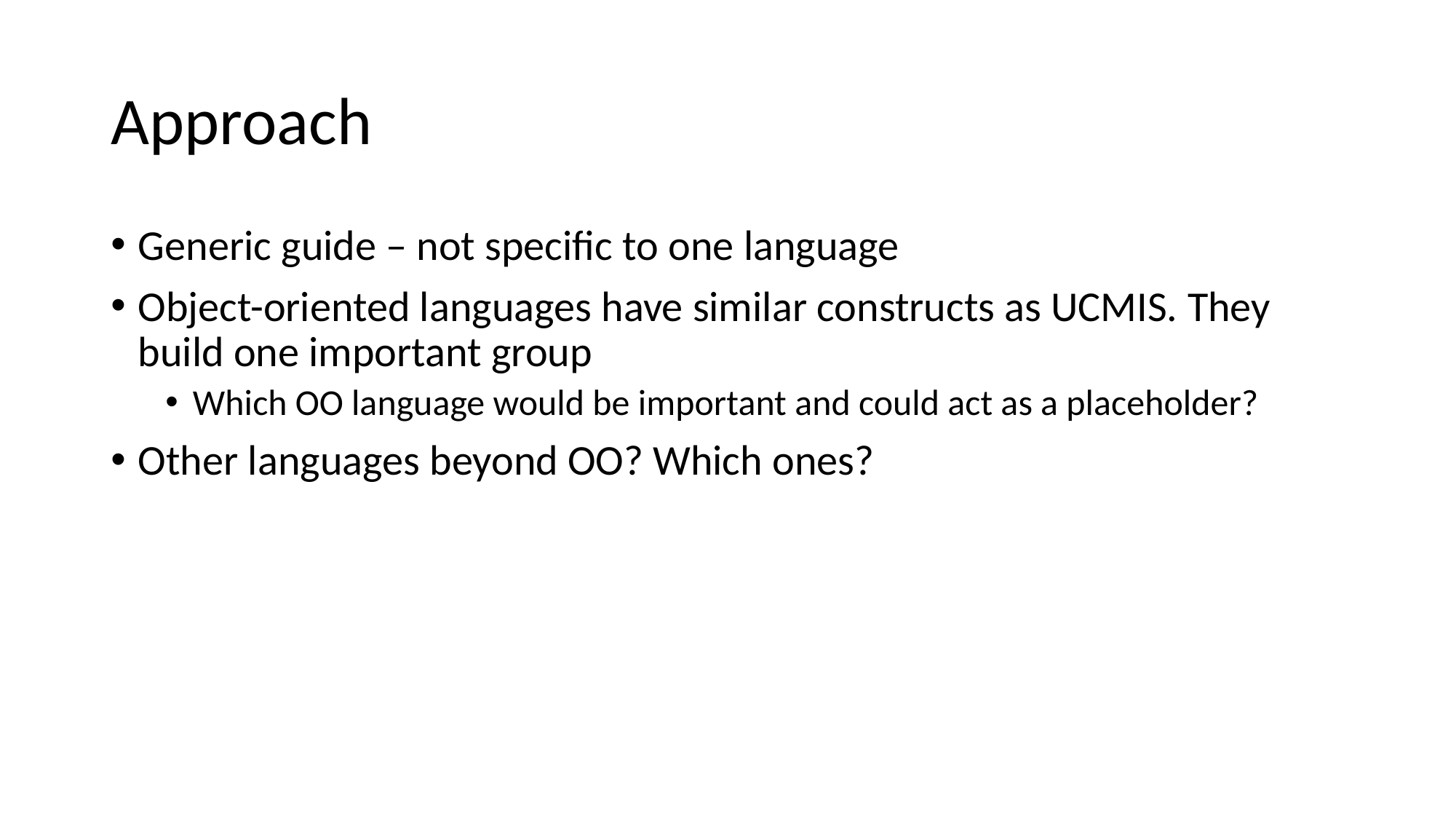

# Approach
Generic guide – not specific to one language
Object-oriented languages have similar constructs as UCMIS. They build one important group
Which OO language would be important and could act as a placeholder?
Other languages beyond OO? Which ones?